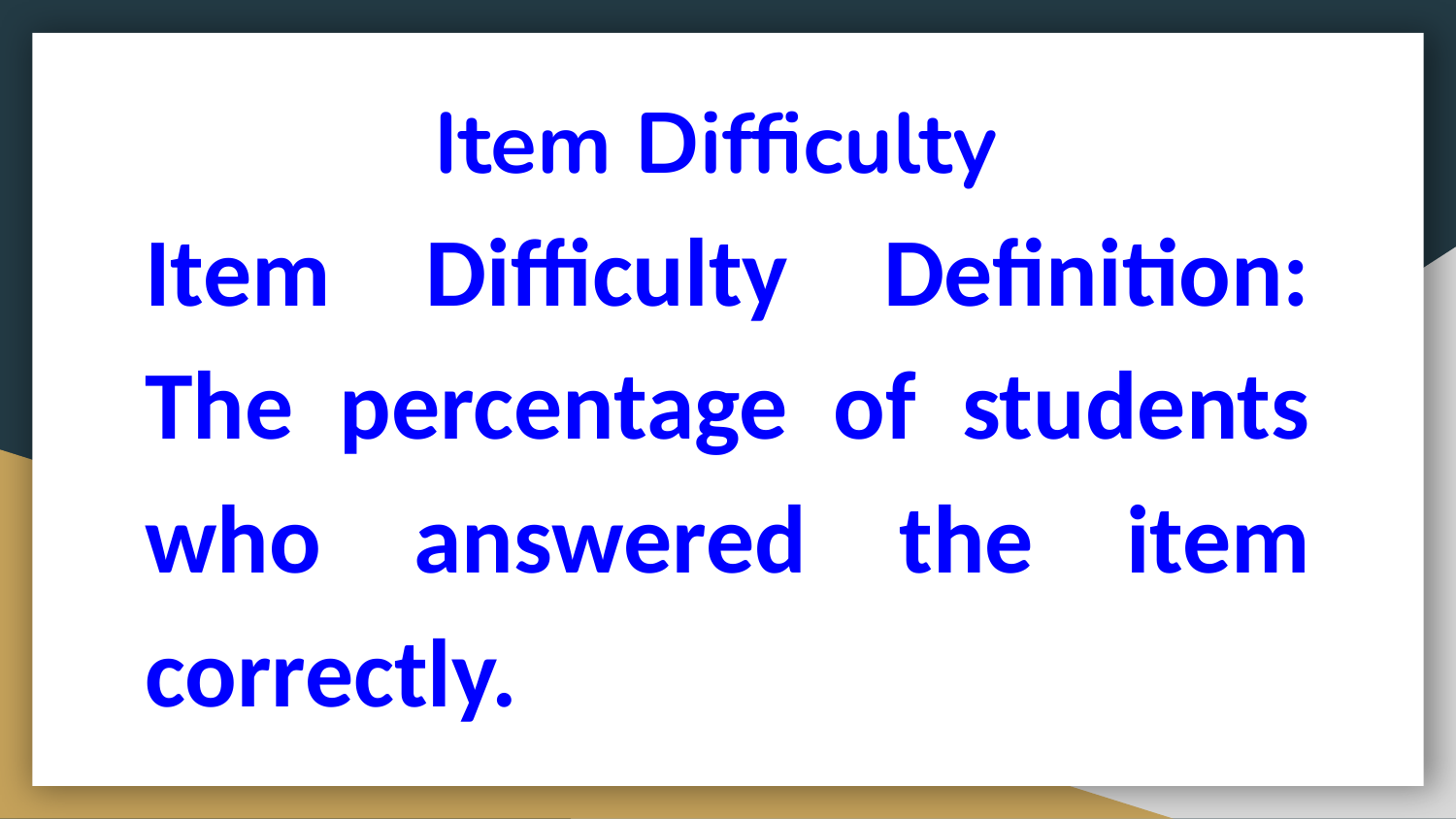

# Item Difficulty
Item Difficulty Definition: The percentage of students who answered the item correctly.